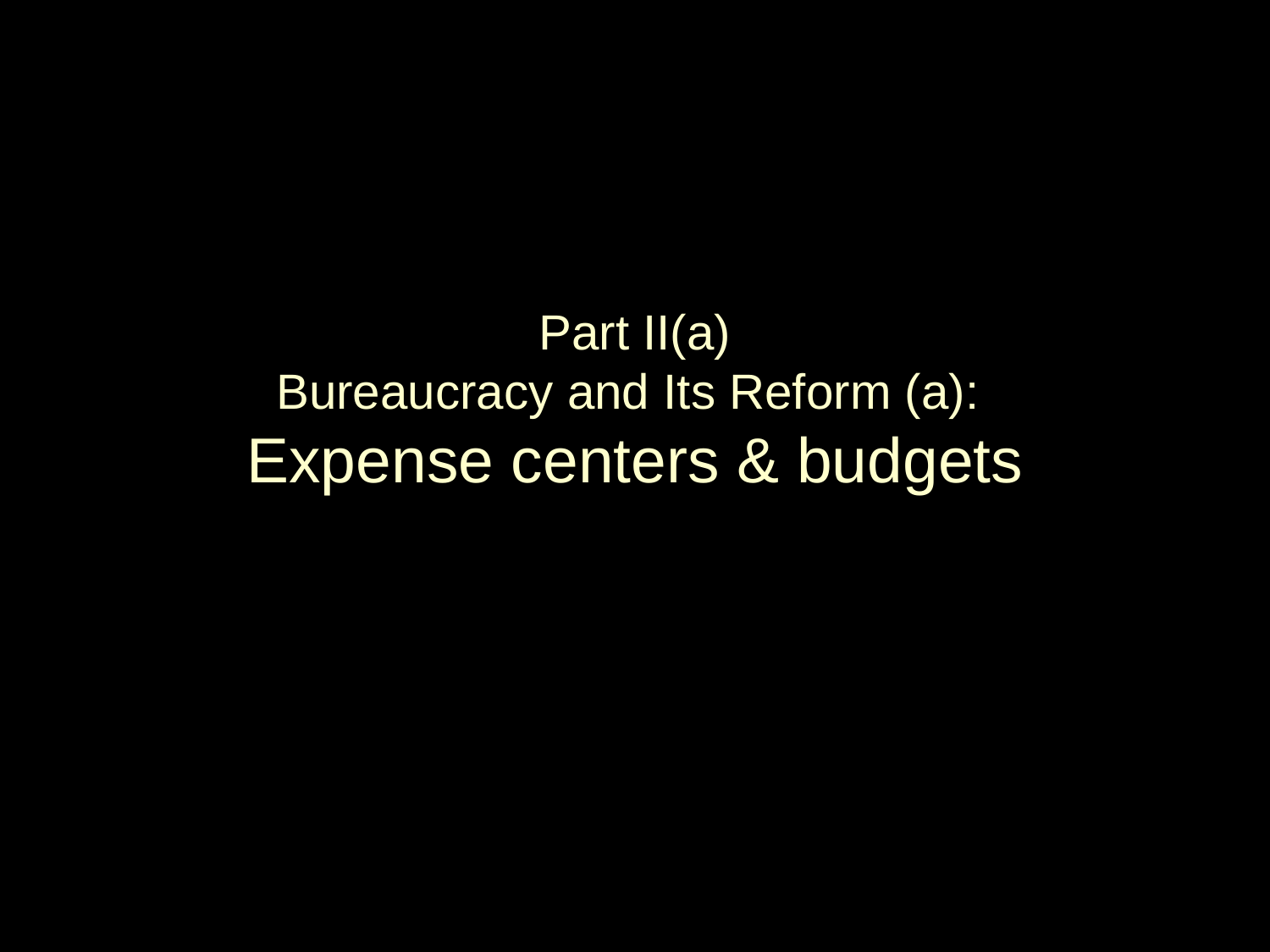

# Part II(a) Bureaucracy and Its Reform (a): Expense centers & budgets